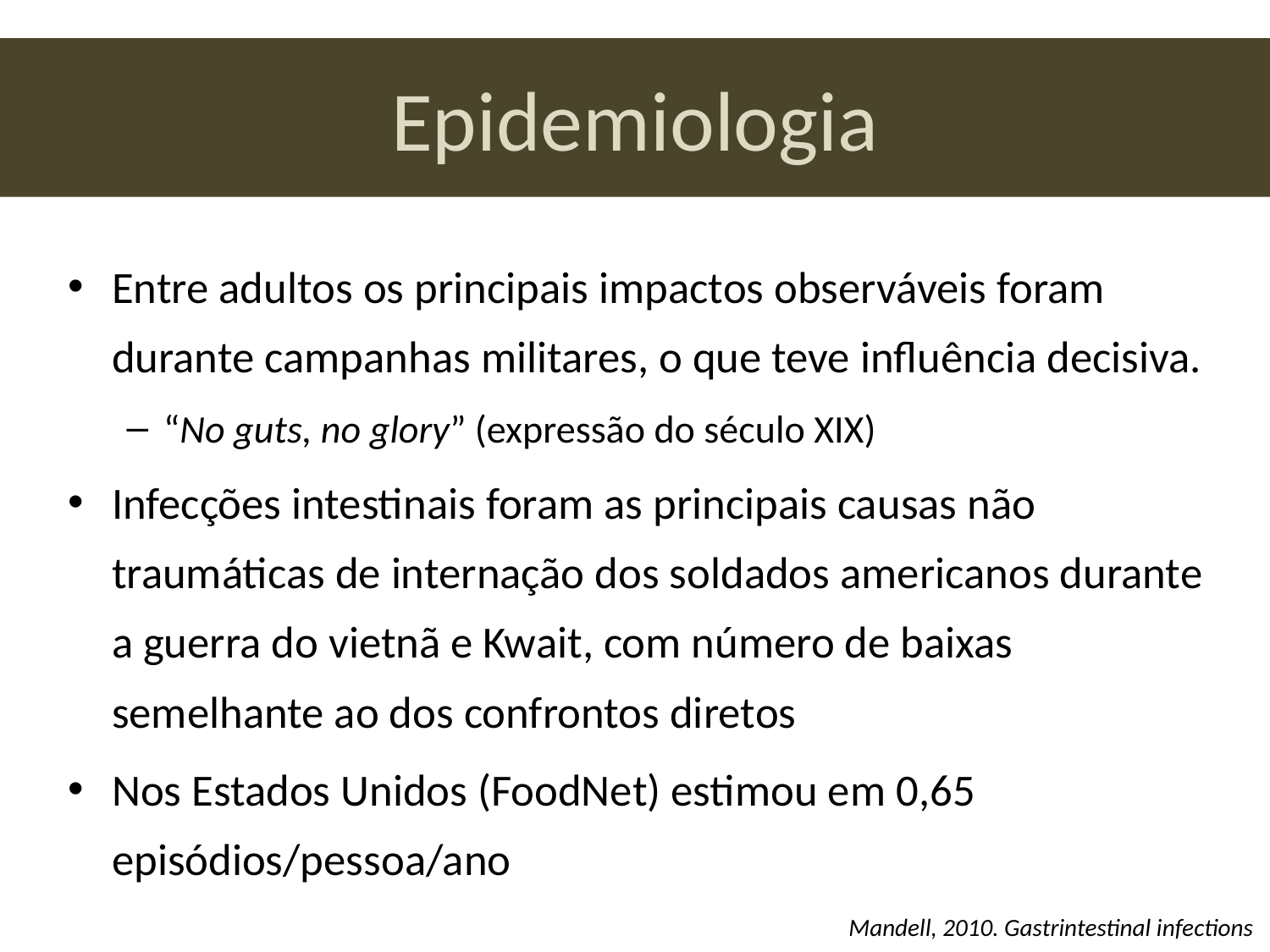

# Epidemiologia
Entre adultos os principais impactos observáveis foram durante campanhas militares, o que teve influência decisiva.
“No guts, no glory” (expressão do século XIX)
Infecções intestinais foram as principais causas não traumáticas de internação dos soldados americanos durante a guerra do vietnã e Kwait, com número de baixas semelhante ao dos confrontos diretos
Nos Estados Unidos (FoodNet) estimou em 0,65 episódios/pessoa/ano

Mandell, 2010. Gastrintestinal infections